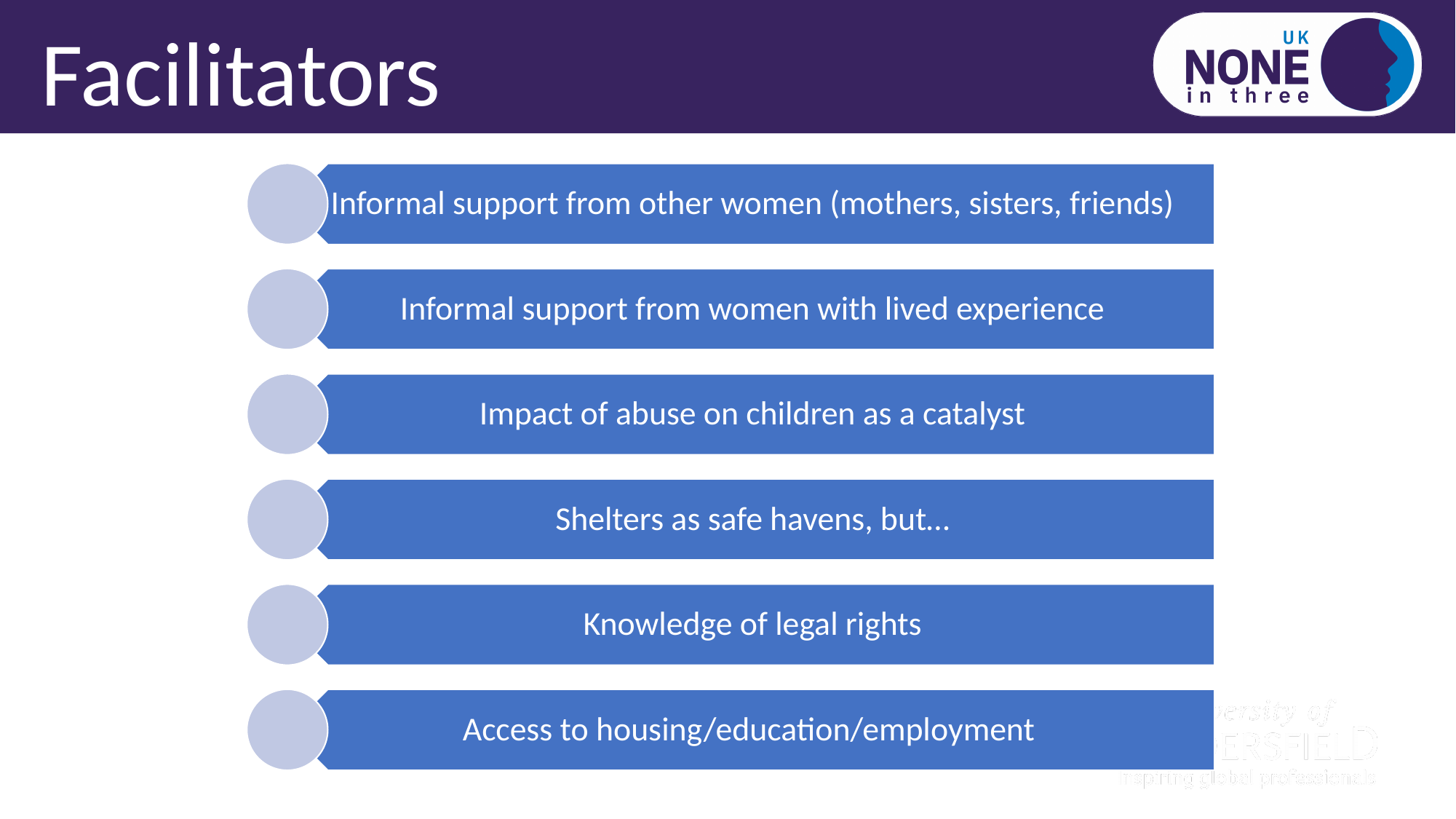

Facilitators
Informal support from other women (mothers, sisters, friends)
Informal support from women with lived experience
Impact of abuse on children as a catalyst
Shelters as safe havens, but…
Knowledge of legal rights
Access to housing/education/employment